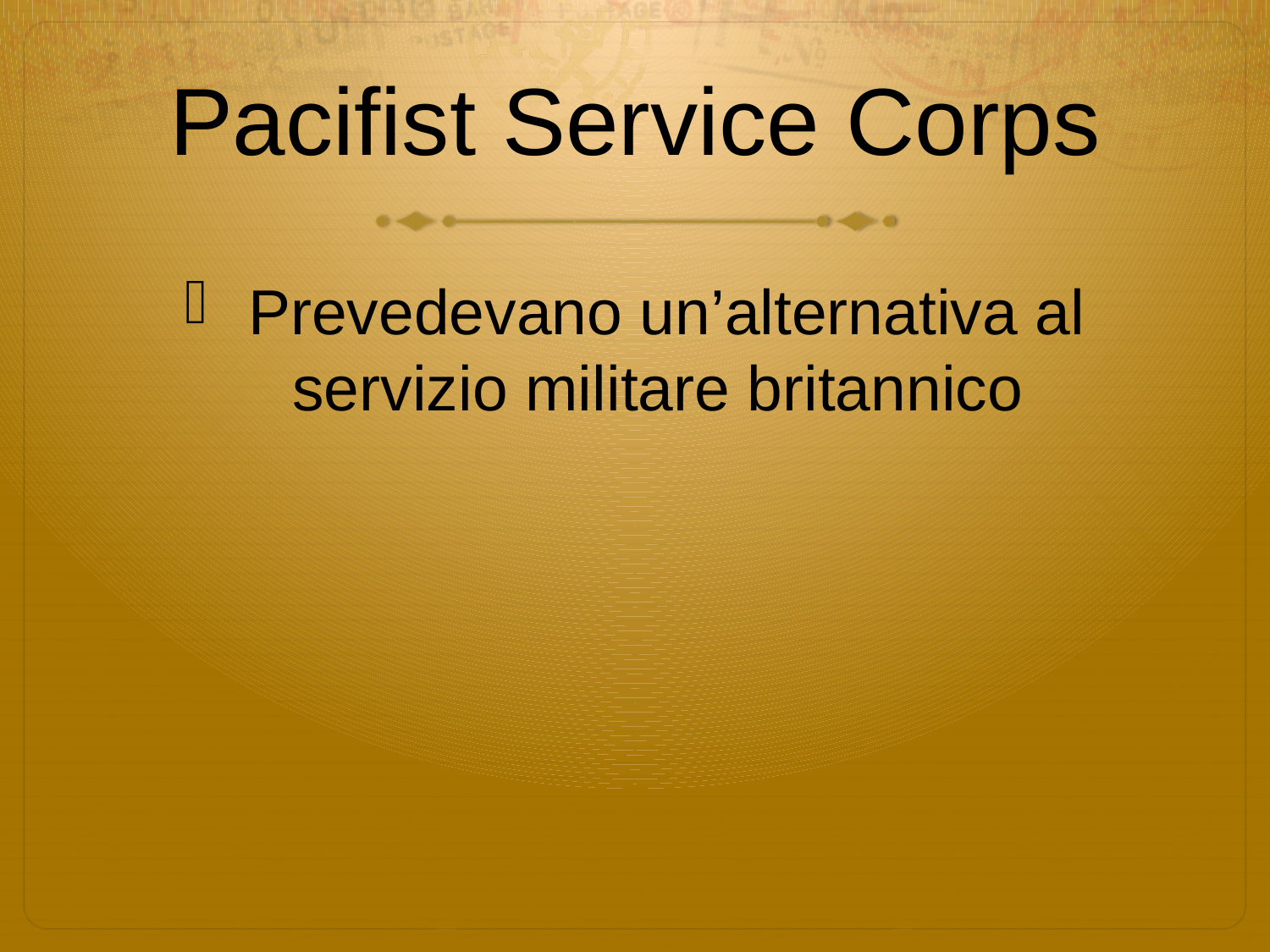

# Pacifist Service Corps
Prevedevano un’alternativa al servizio militare britannico